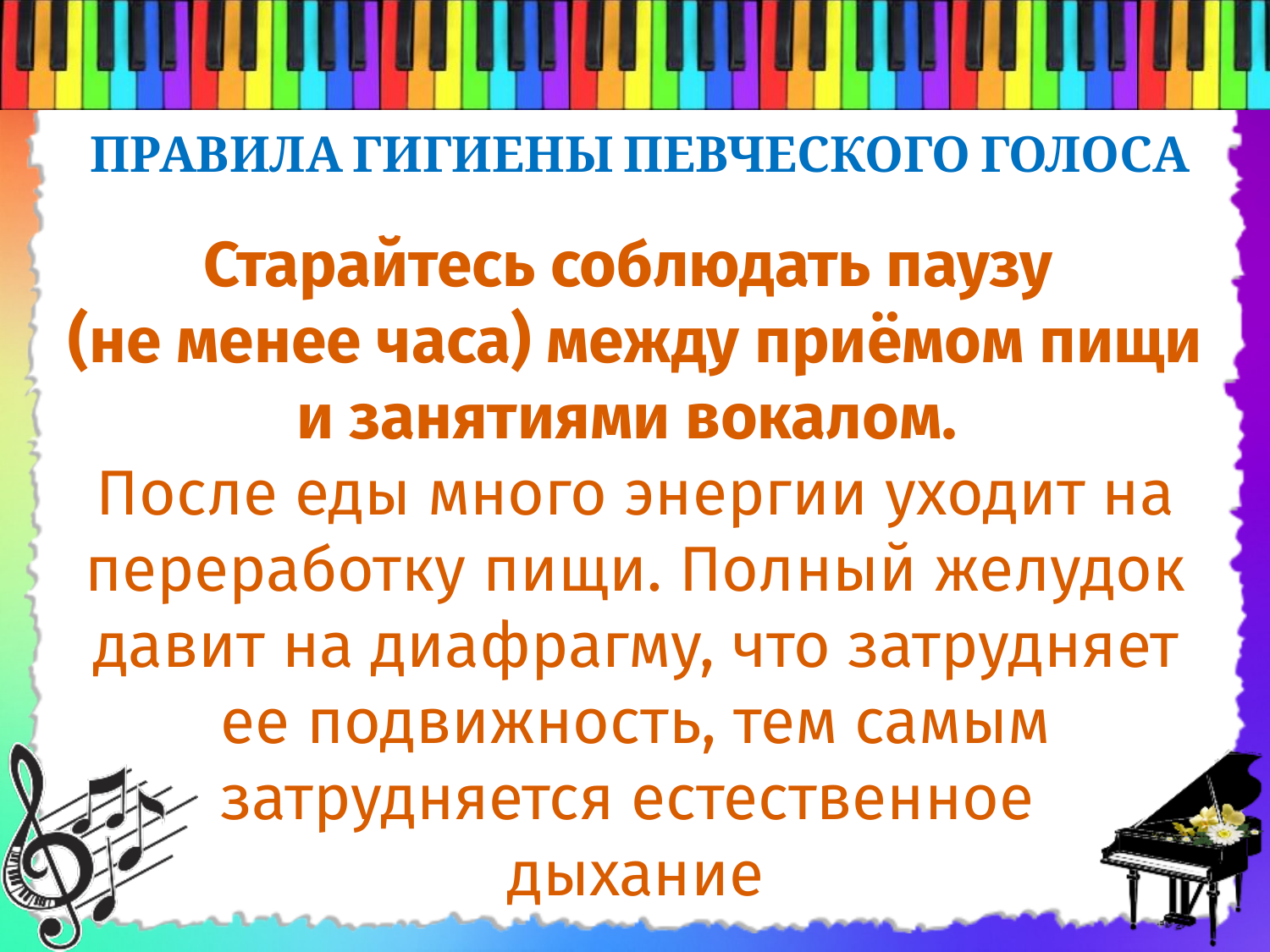

ПРАВИЛА ГИГИЕНЫ ПЕВЧЕСКОГО ГОЛОСА
Правило
№6
Старайтесь соблюдать паузу
(не менее часа) между приёмом пищи и занятиями вокалом.
После еды много энергии уходит на переработку пищи. Полный желудок давит на диафрагму, что затрудняет ее подвижность, тем самым затрудняется естественное
дыхание